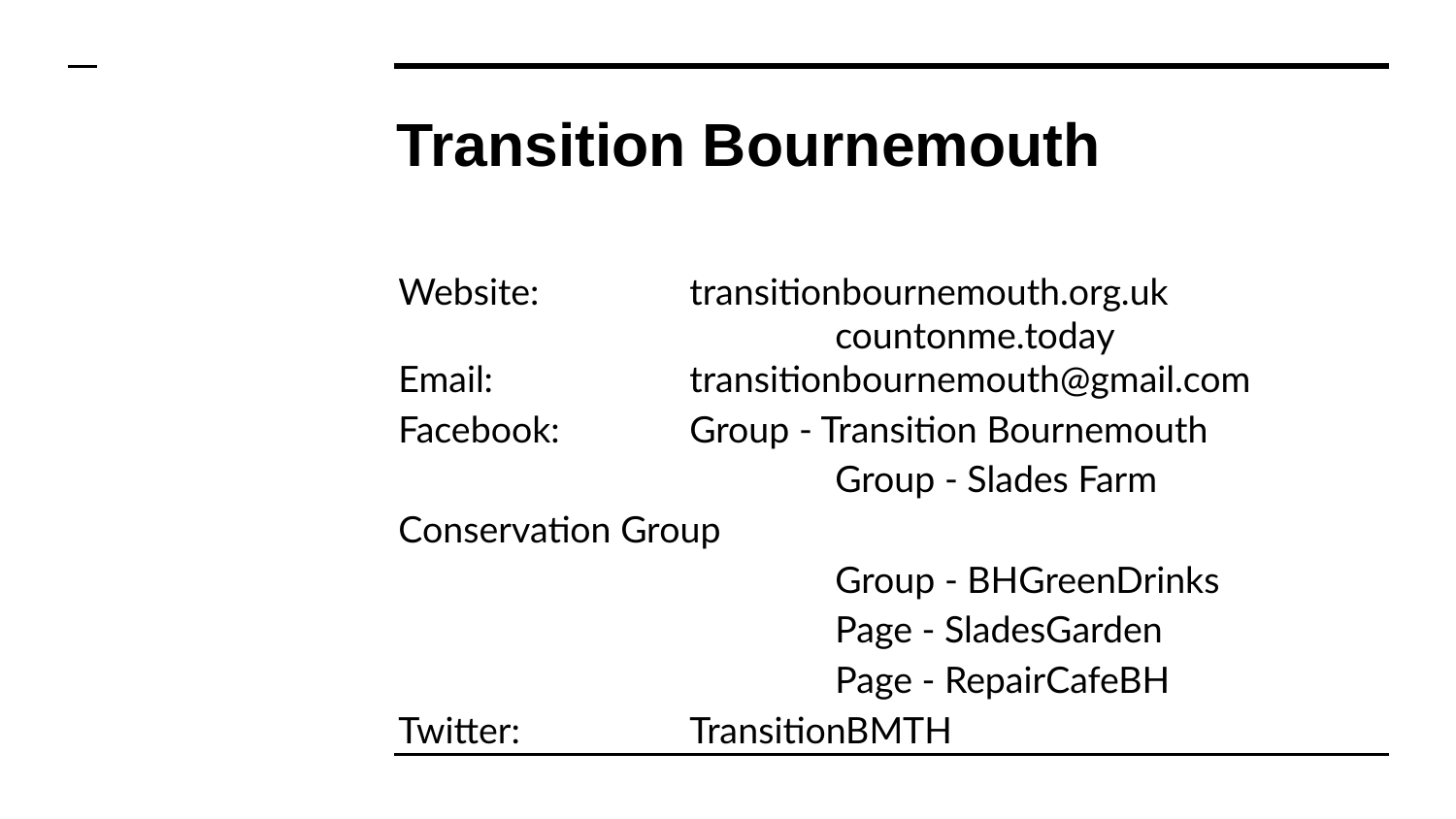

# Transition Bournemouth
Website: 	transitionbournemouth.org.uk
			countonme.today
Email: 		transitionbournemouth@gmail.com
Facebook: 	Group - Transition Bournemouth
			Group - Slades Farm Conservation Group
			Group - BHGreenDrinks
			Page - SladesGarden
			Page - RepairCafeBH
Twitter:		TransitionBMTH